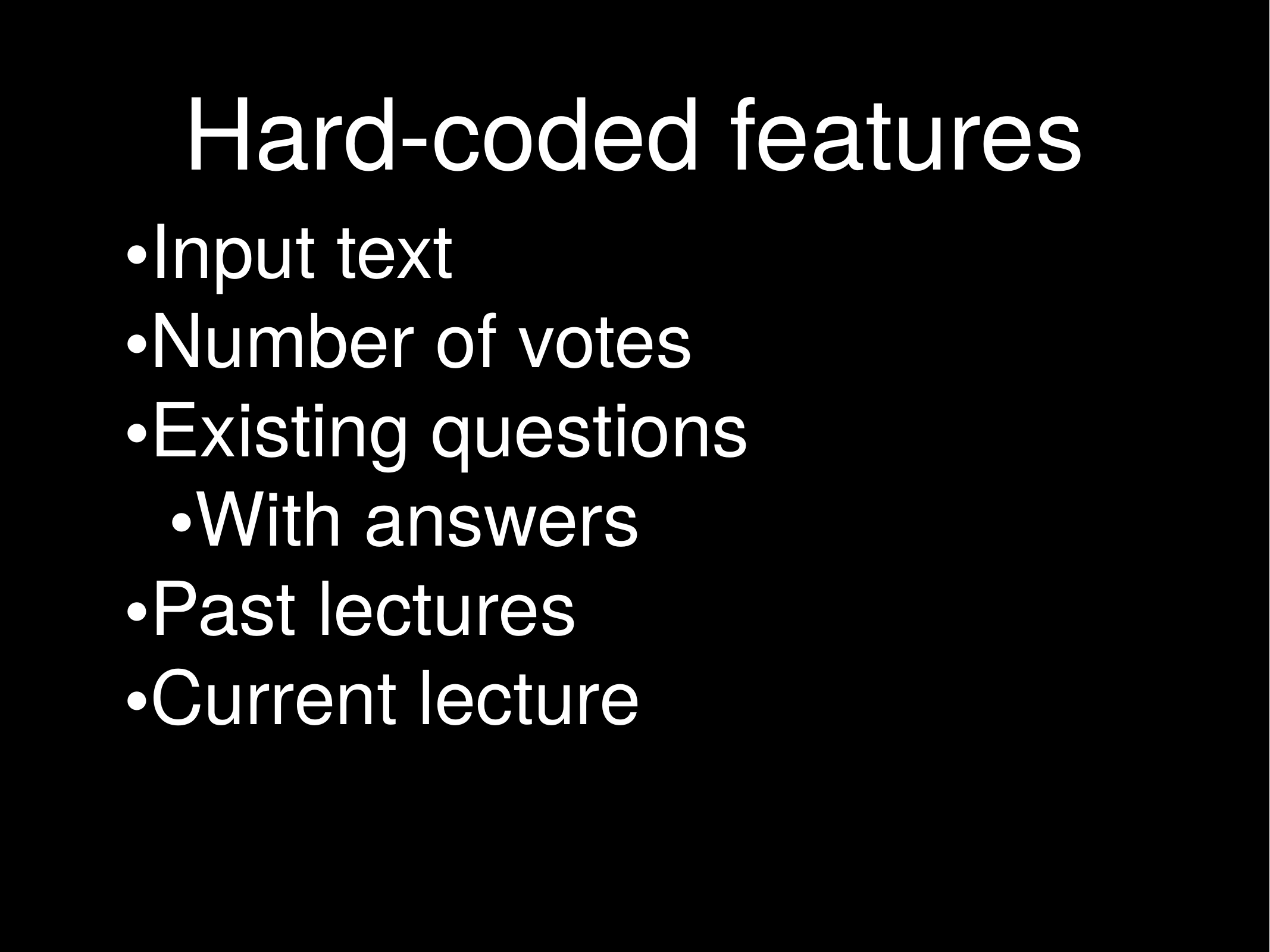

# Hard-coded features
Input text
Number of votes
Existing questions
With answers
Past lectures
Current lecture